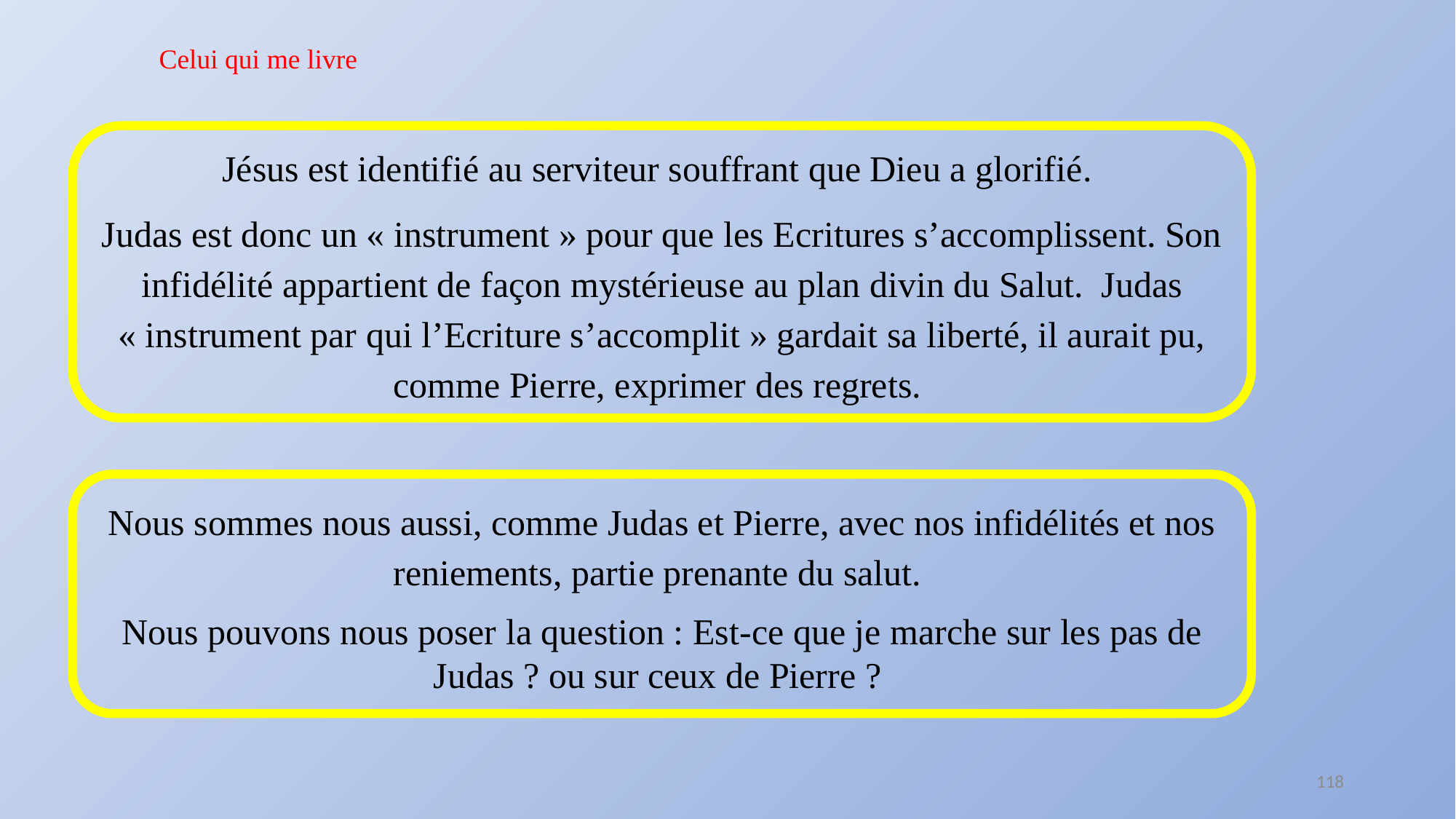

Celui qui me livre
Jésus est identifié au serviteur souffrant que Dieu a glorifié.
Judas est donc un « instrument » pour que les Ecritures s’accomplissent. Son infidélité appartient de façon mystérieuse au plan divin du Salut.  Judas « instrument par qui l’Ecriture s’accomplit » gardait sa liberté, il aurait pu, comme Pierre, exprimer des regrets.
Nous sommes nous aussi, comme Judas et Pierre, avec nos infidélités et nos reniements, partie prenante du salut.
Nous pouvons nous poser la question : Est-ce que je marche sur les pas de Judas ? ou sur ceux de Pierre ?
118